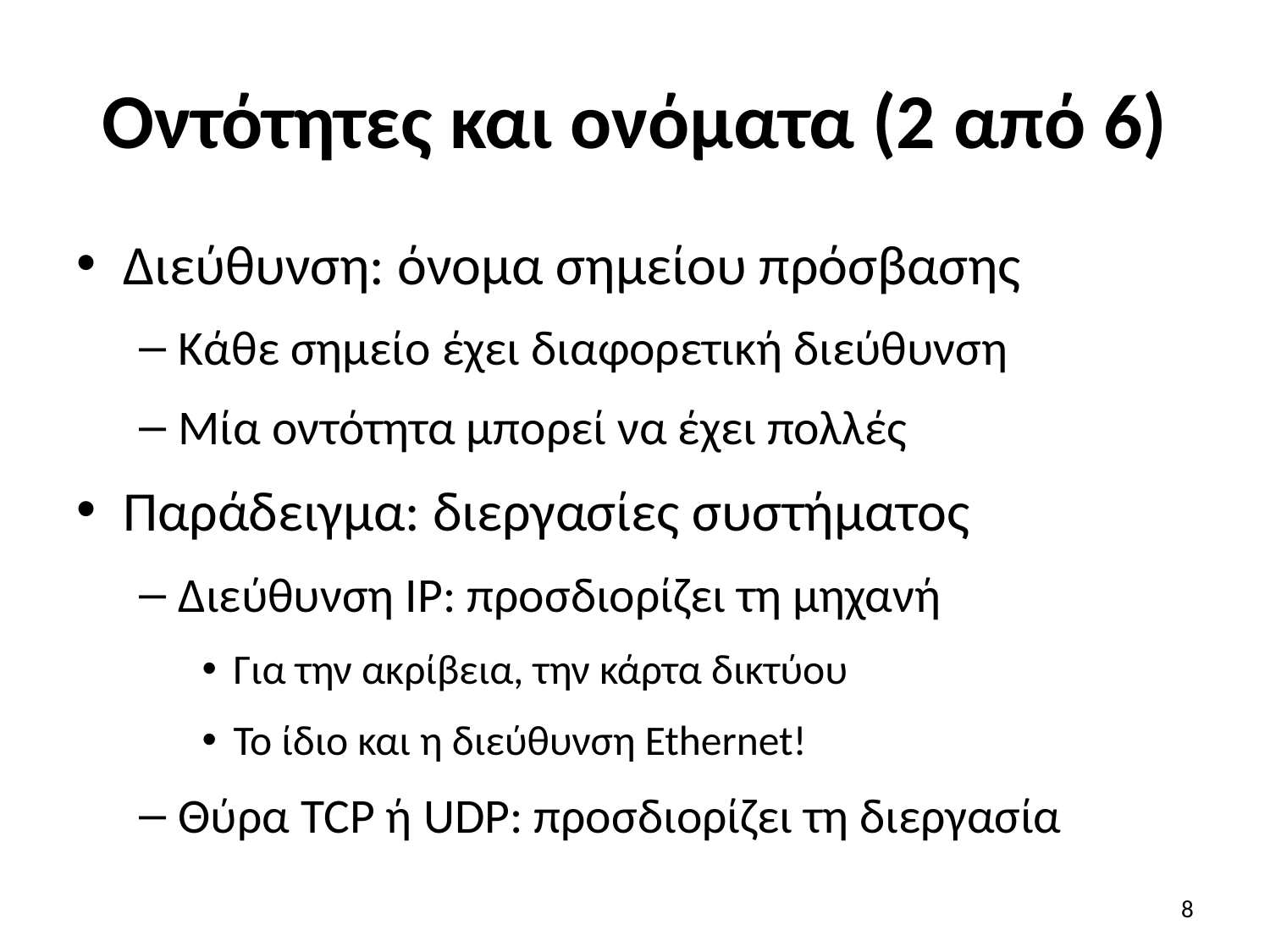

# Οντότητες και ονόματα (2 από 6)
Διεύθυνση: όνομα σημείου πρόσβασης
Κάθε σημείο έχει διαφορετική διεύθυνση
Μία οντότητα μπορεί να έχει πολλές
Παράδειγμα: διεργασίες συστήματος
Διεύθυνση IP: προσδιορίζει τη μηχανή
Για την ακρίβεια, την κάρτα δικτύου
Το ίδιο και η διεύθυνση Ethernet!
Θύρα TCP ή UDP: προσδιορίζει τη διεργασία
8